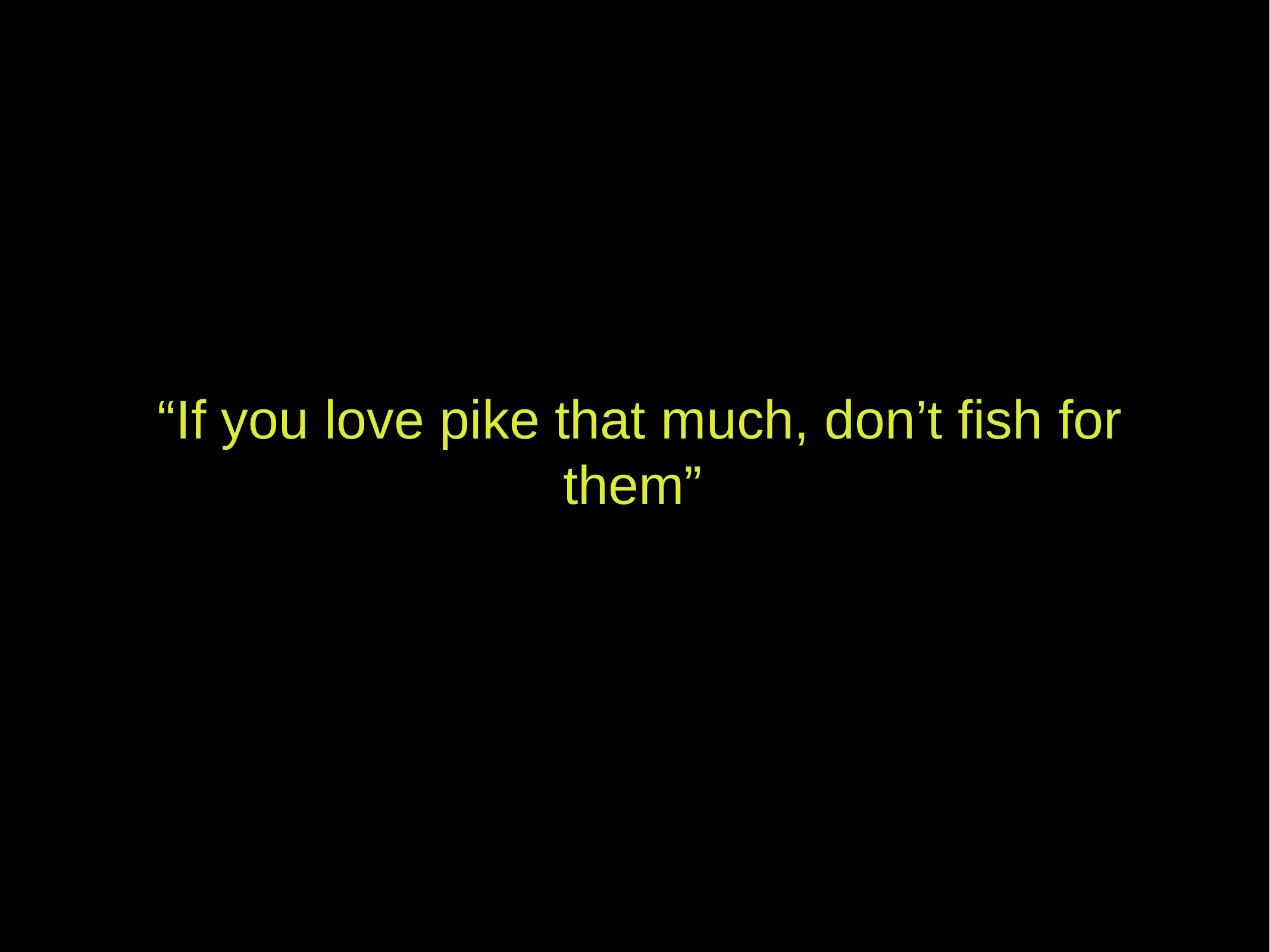

“If you love pike that much, don’t fish for them”